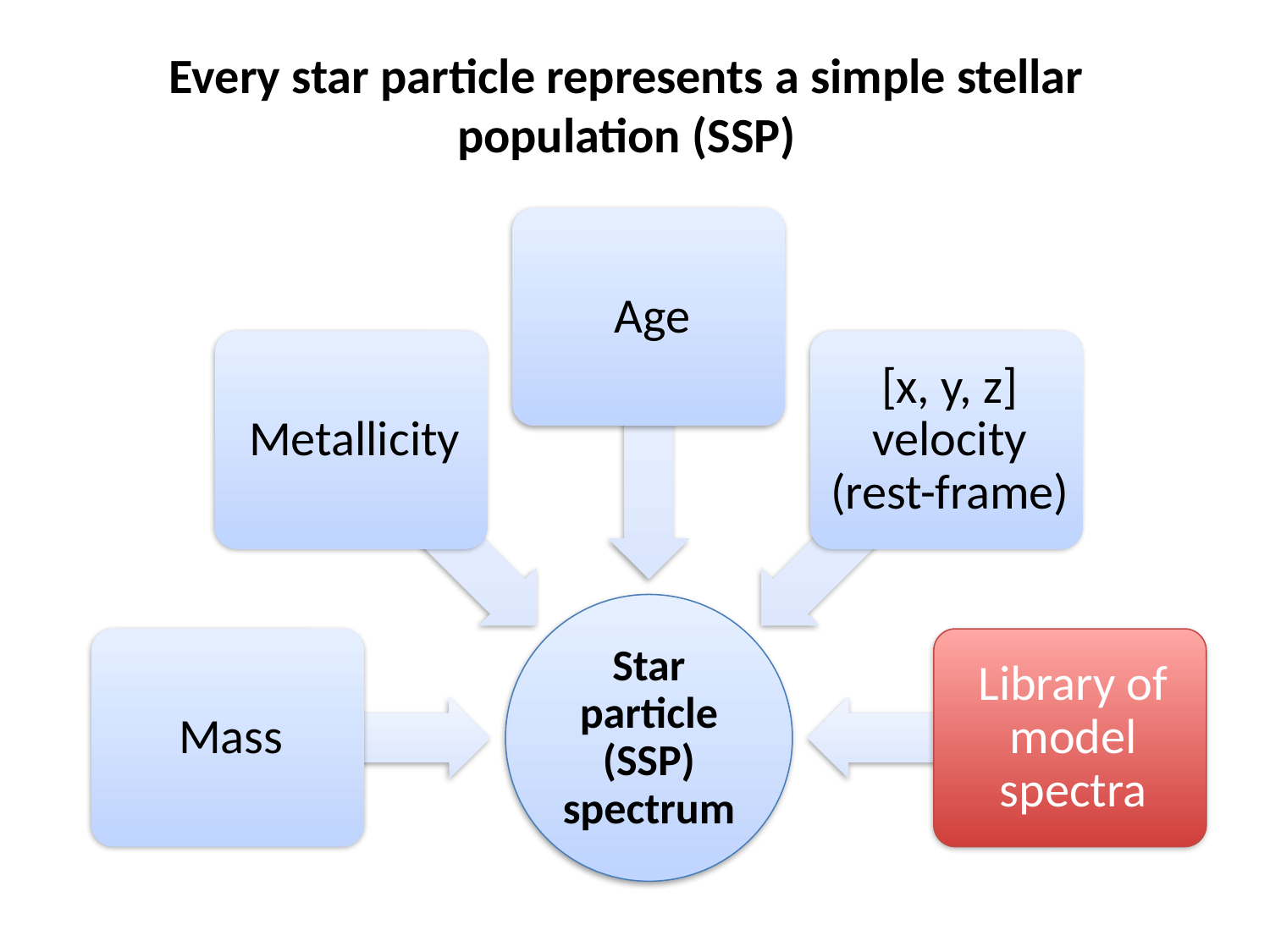

Every star particle represents a simple stellar population (SSP)
Star particle (SSP) spectrum
Mass
Metallicity
Age
[x, y, z] velocity (rest-frame)
Library of model spectra